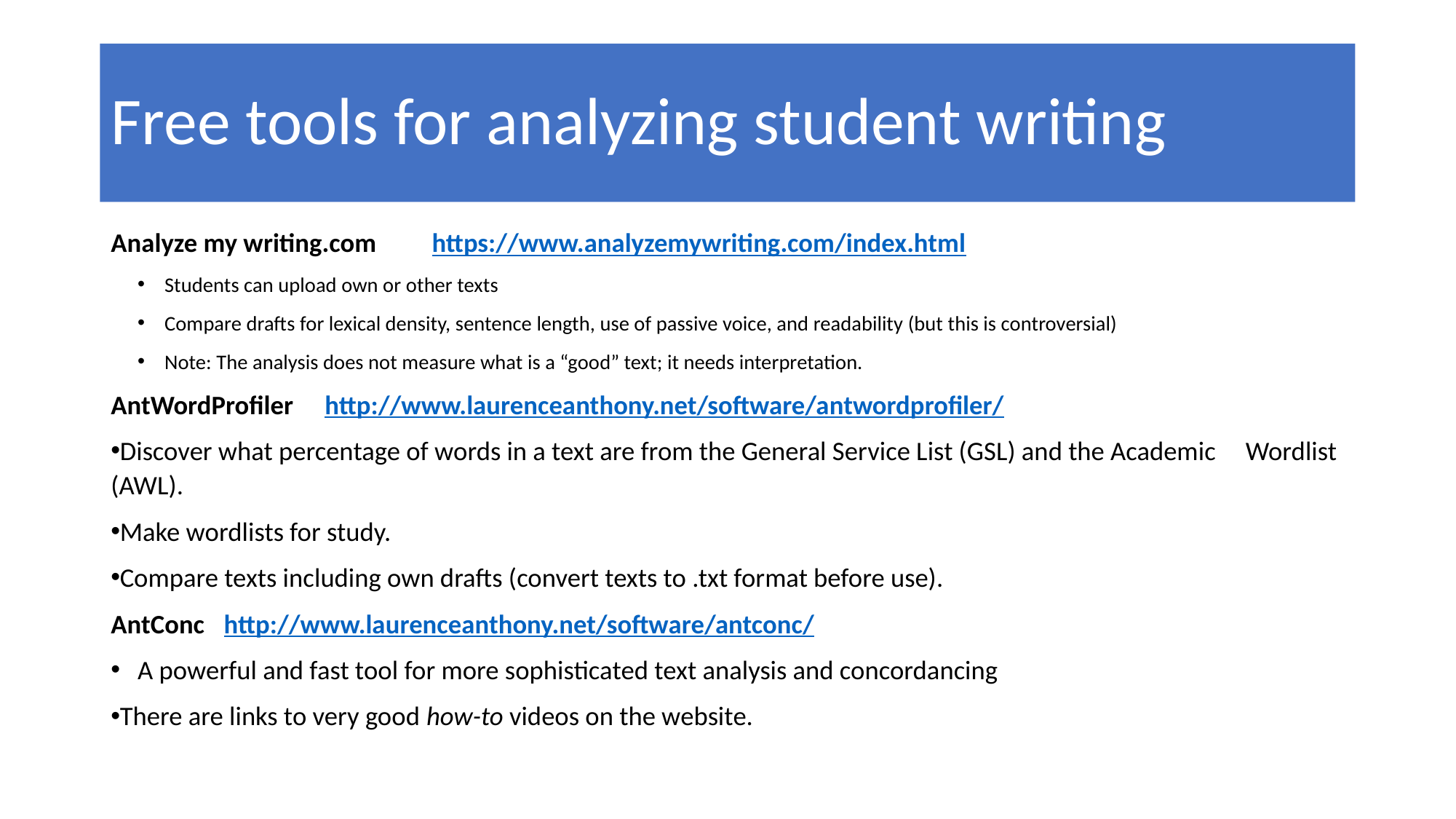

# Free tools for analyzing student writing
Analyze my writing.com	https://www.analyzemywriting.com/index.html
Students can upload own or other texts
Compare drafts for lexical density, sentence length, use of passive voice, and readability (but this is controversial)
Note: The analysis does not measure what is a “good” text; it needs interpretation.
AntWordProfiler	http://www.laurenceanthony.net/software/antwordprofiler/
Discover what percentage of words in a text are from the General Service List (GSL) and the Academic     Wordlist (AWL).
Make wordlists for study.
Compare texts including own drafts (convert texts to .txt format before use).
AntConc 	 http://www.laurenceanthony.net/software/antconc/
A powerful and fast tool for more sophisticated text analysis and concordancing
There are links to very good how-to videos on the website.